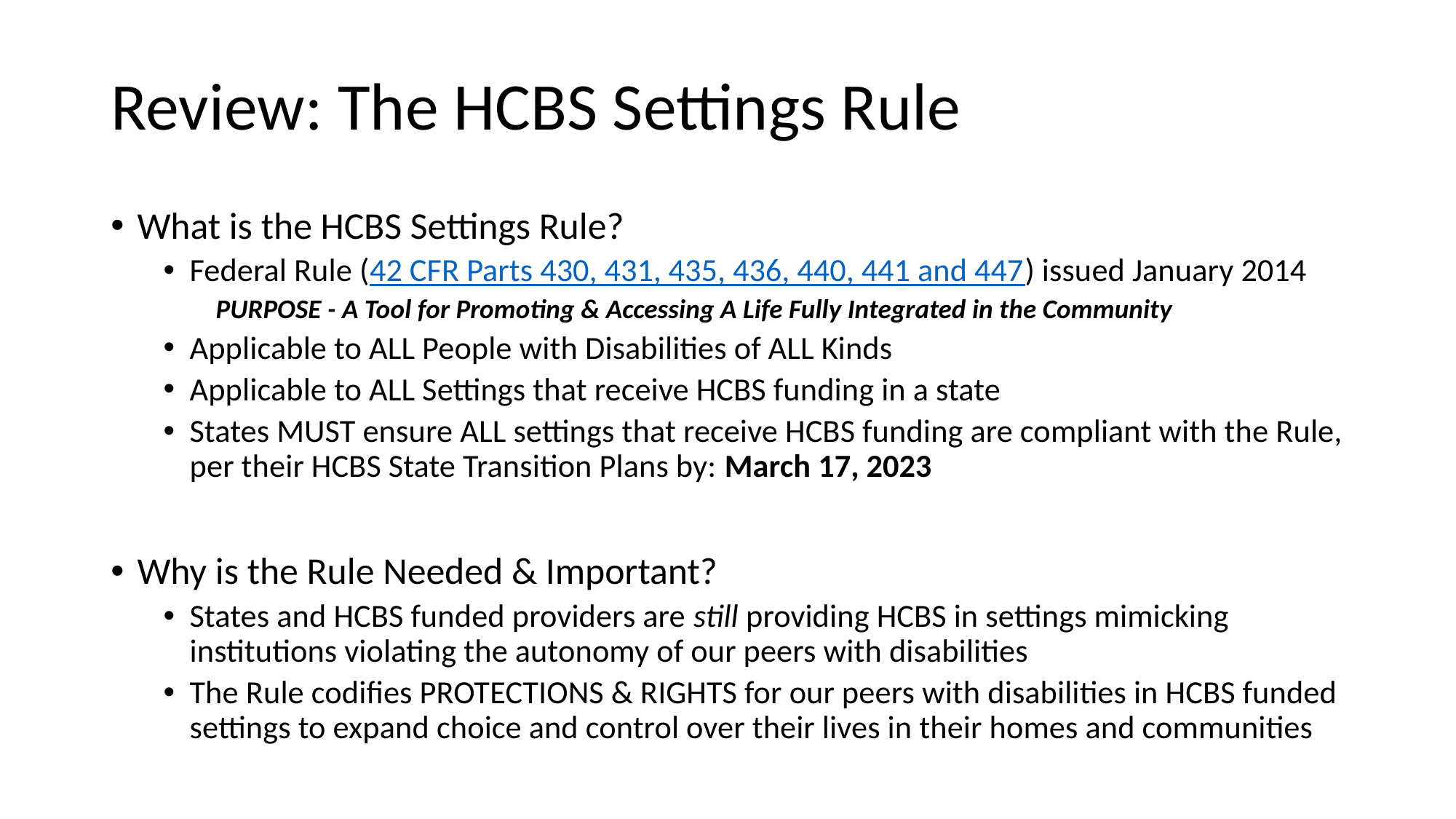

# Review: The HCBS Settings Rule
What is the HCBS Settings Rule?
Federal Rule (42 CFR Parts 430, 431, 435, 436, 440, 441 and 447) issued January 2014
PURPOSE - A Tool for Promoting & Accessing A Life Fully Integrated in the Community
Applicable to ALL People with Disabilities of ALL Kinds
Applicable to ALL Settings that receive HCBS funding in a state
States MUST ensure ALL settings that receive HCBS funding are compliant with the Rule, per their HCBS State Transition Plans by: March 17, 2023

Why is the Rule Needed & Important?
States and HCBS funded providers are still providing HCBS in settings mimicking institutions violating the autonomy of our peers with disabilities
The Rule codifies PROTECTIONS & RIGHTS for our peers with disabilities in HCBS funded settings to expand choice and control over their lives in their homes and communities